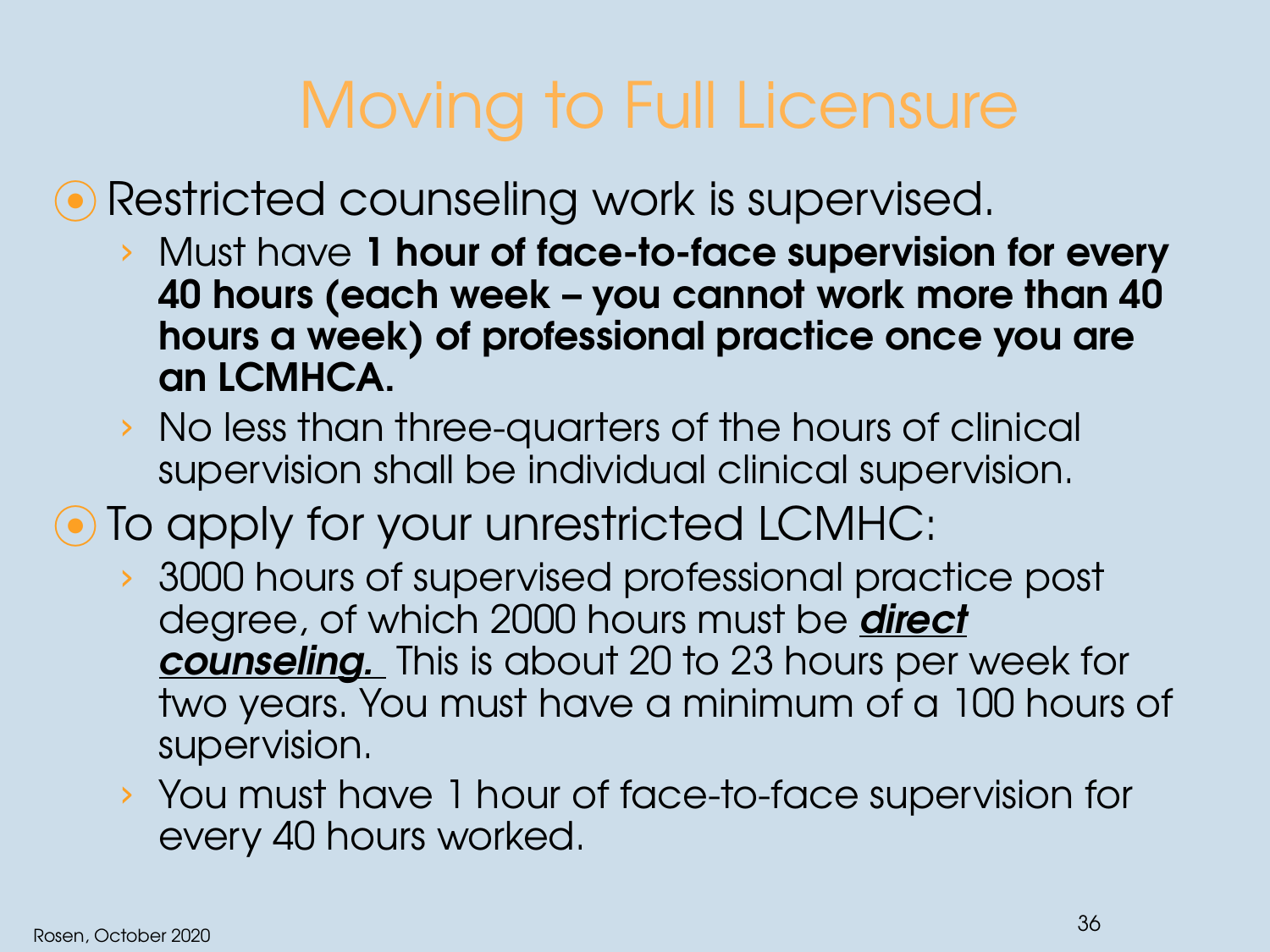

# Moving to Full Licensure
Restricted counseling work is supervised.
Must have 1 hour of face-to-face supervision for every 40 hours (each week – you cannot work more than 40 hours a week) of professional practice once you are an LCMHCA.
No less than three-quarters of the hours of clinical supervision shall be individual clinical supervision.
To apply for your unrestricted LCMHC:
3000 hours of supervised professional practice post degree, of which 2000 hours must be direct counseling.  This is about 20 to 23 hours per week for two years. You must have a minimum of a 100 hours of supervision.
You must have 1 hour of face-to-face supervision for every 40 hours worked.
36
Rosen, October 2020